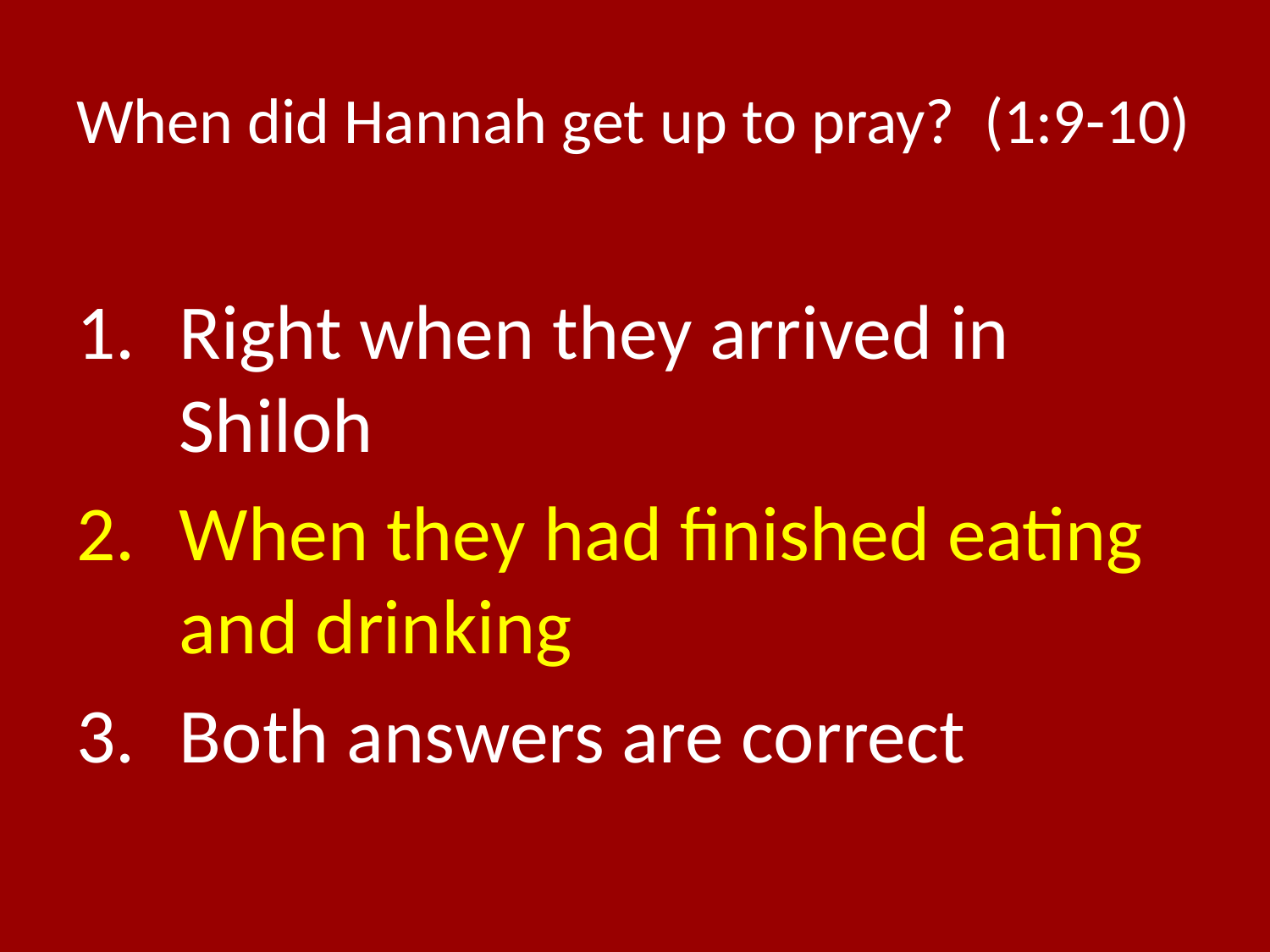

# When did Hannah get up to pray?  (1:9-10)
Right when they arrived in Shiloh
When they had finished eating and drinking
Both answers are correct